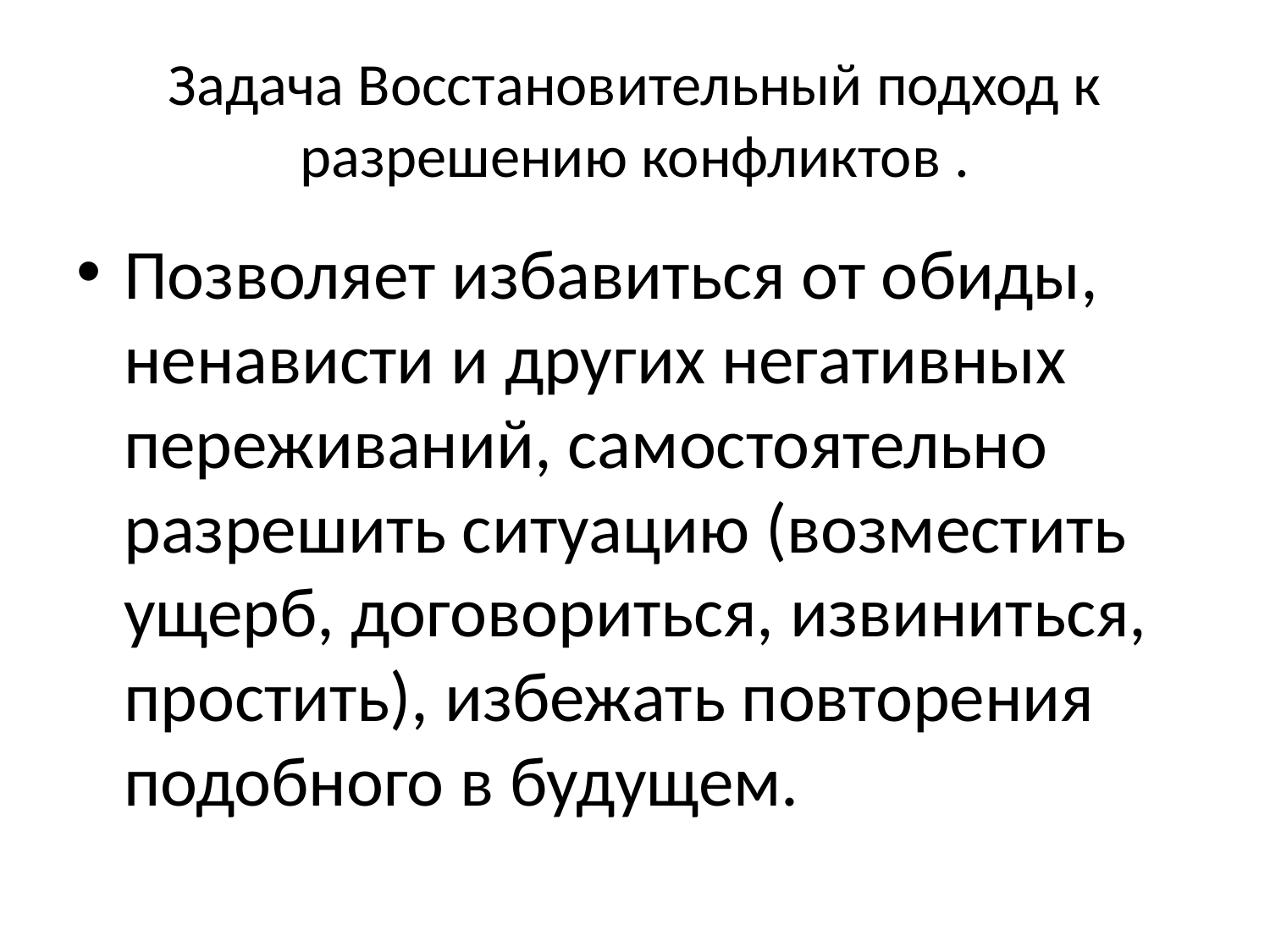

# Задача Восстановительный подход к разрешению конфликтов .
Позволяет избавиться от обиды, ненависти и других негативных переживаний, самостоятельно разрешить ситуацию (возместить ущерб, договориться, извиниться, простить), избежать повторения подобного в будущем.